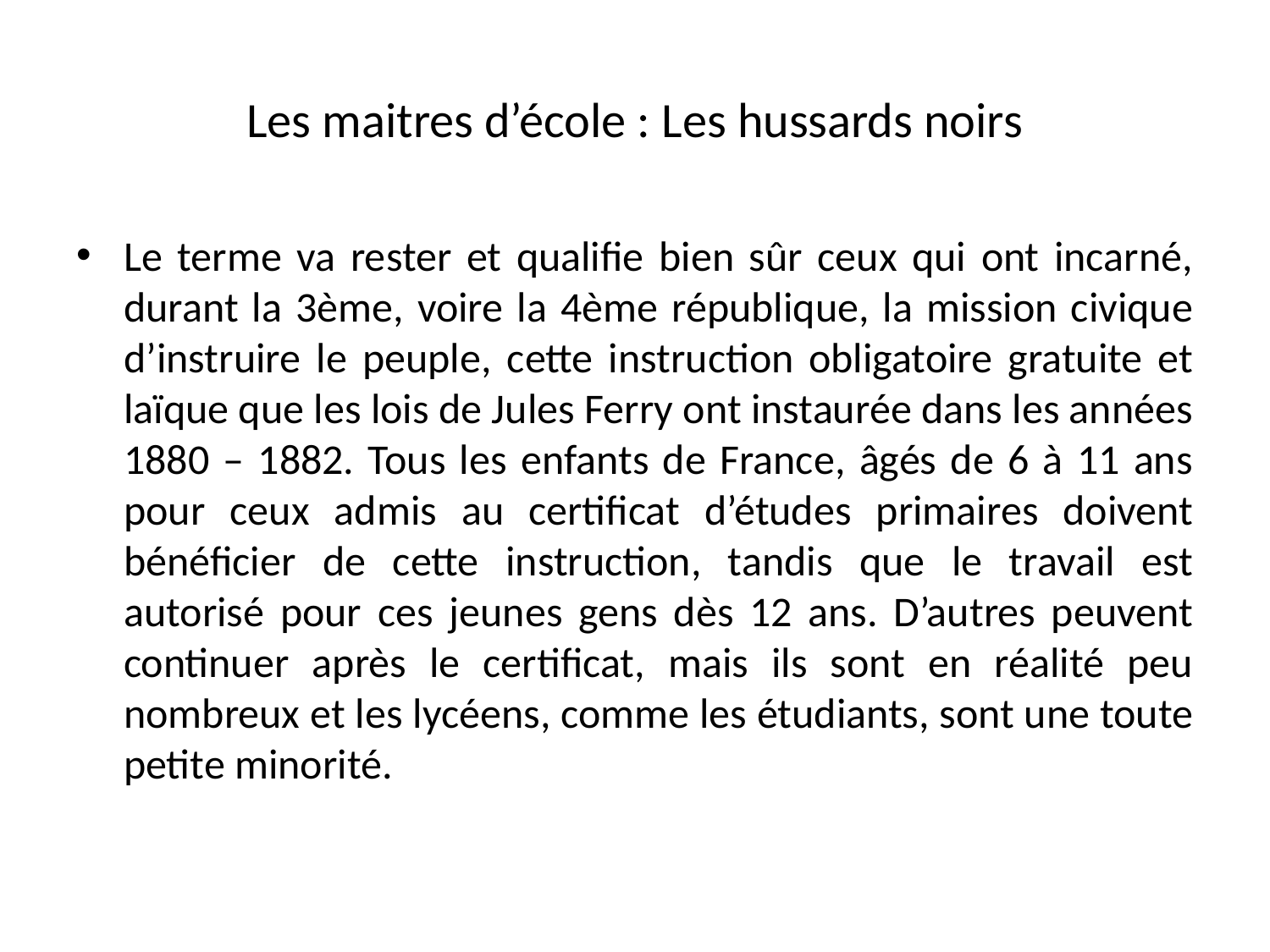

# Les maitres d’école : Les hussards noirs
Le terme va rester et qualifie bien sûr ceux qui ont incarné, durant la 3ème, voire la 4ème république, la mission civique d’instruire le peuple, cette instruction obligatoire gratuite et laïque que les lois de Jules Ferry ont instaurée dans les années 1880 – 1882. Tous les enfants de France, âgés de 6 à 11 ans pour ceux admis au certificat d’études primaires doivent bénéficier de cette instruction, tandis que le travail est autorisé pour ces jeunes gens dès 12 ans. D’autres peuvent continuer après le certificat, mais ils sont en réalité peu nombreux et les lycéens, comme les étudiants, sont une toute petite minorité.